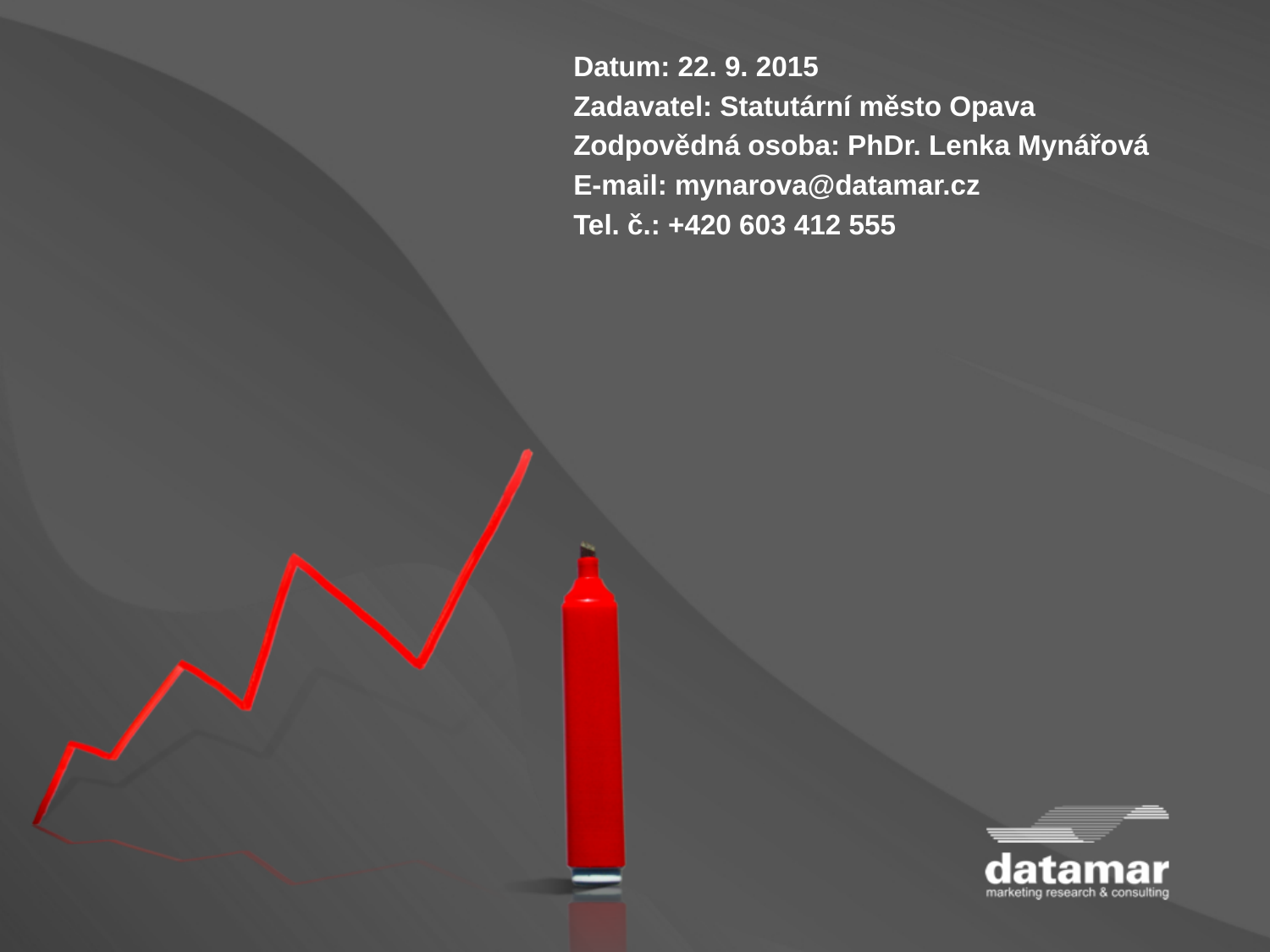

Datum: 22. 9. 2015
Zadavatel: Statutární město Opava
Zodpovědná osoba: PhDr. Lenka Mynářová
E-mail: mynarova@datamar.cz
Tel. č.: +420 603 412 555